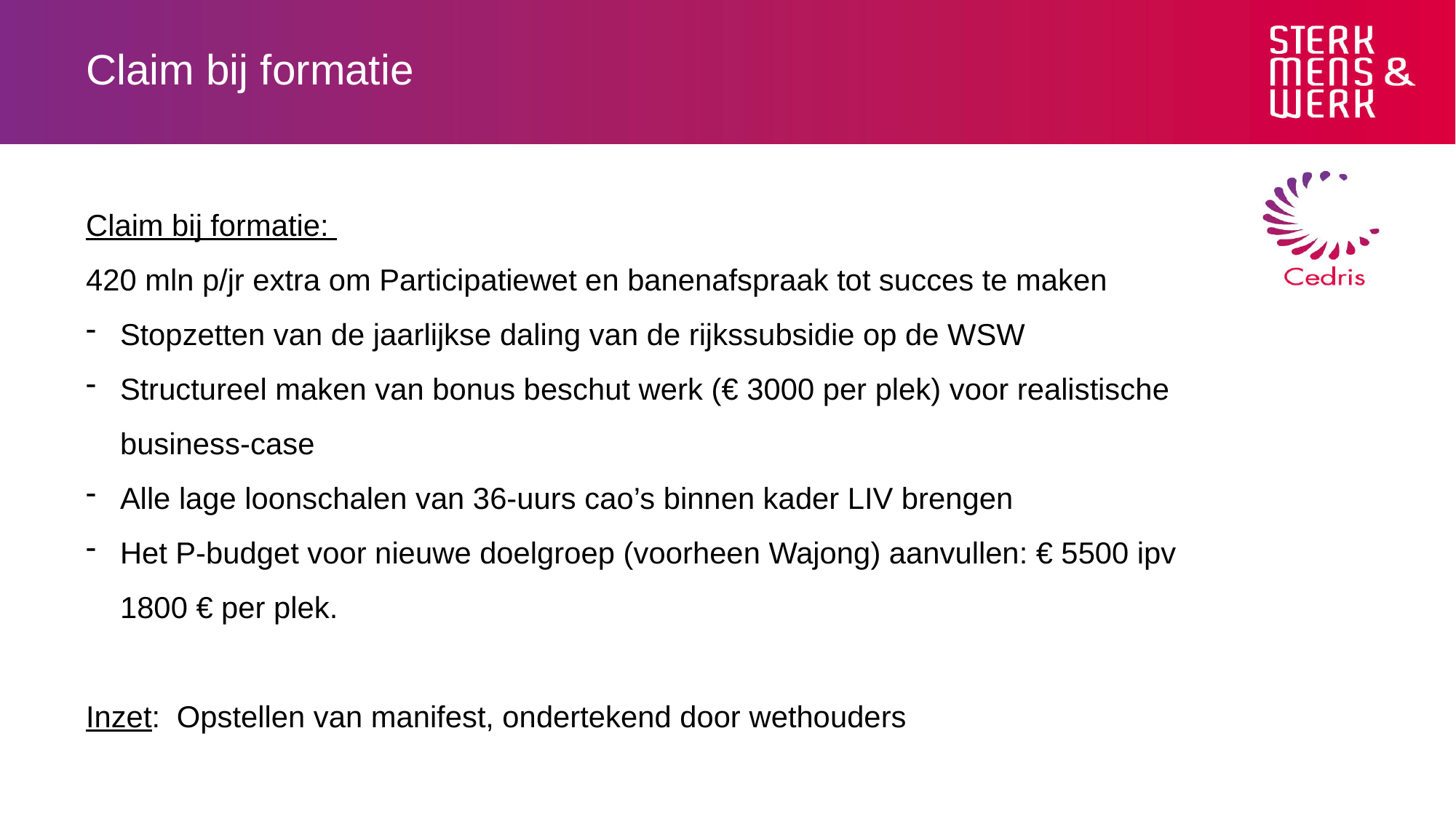

# Claim bij formatie
Claim bij formatie:
420 mln p/jr extra om Participatiewet en banenafspraak tot succes te maken
Stopzetten van de jaarlijkse daling van de rijkssubsidie op de WSW
Structureel maken van bonus beschut werk (€ 3000 per plek) voor realistische business-case
Alle lage loonschalen van 36-uurs cao’s binnen kader LIV brengen
Het P-budget voor nieuwe doelgroep (voorheen Wajong) aanvullen: € 5500 ipv 1800 € per plek.

Inzet:  Opstellen van manifest, ondertekend door wethouders